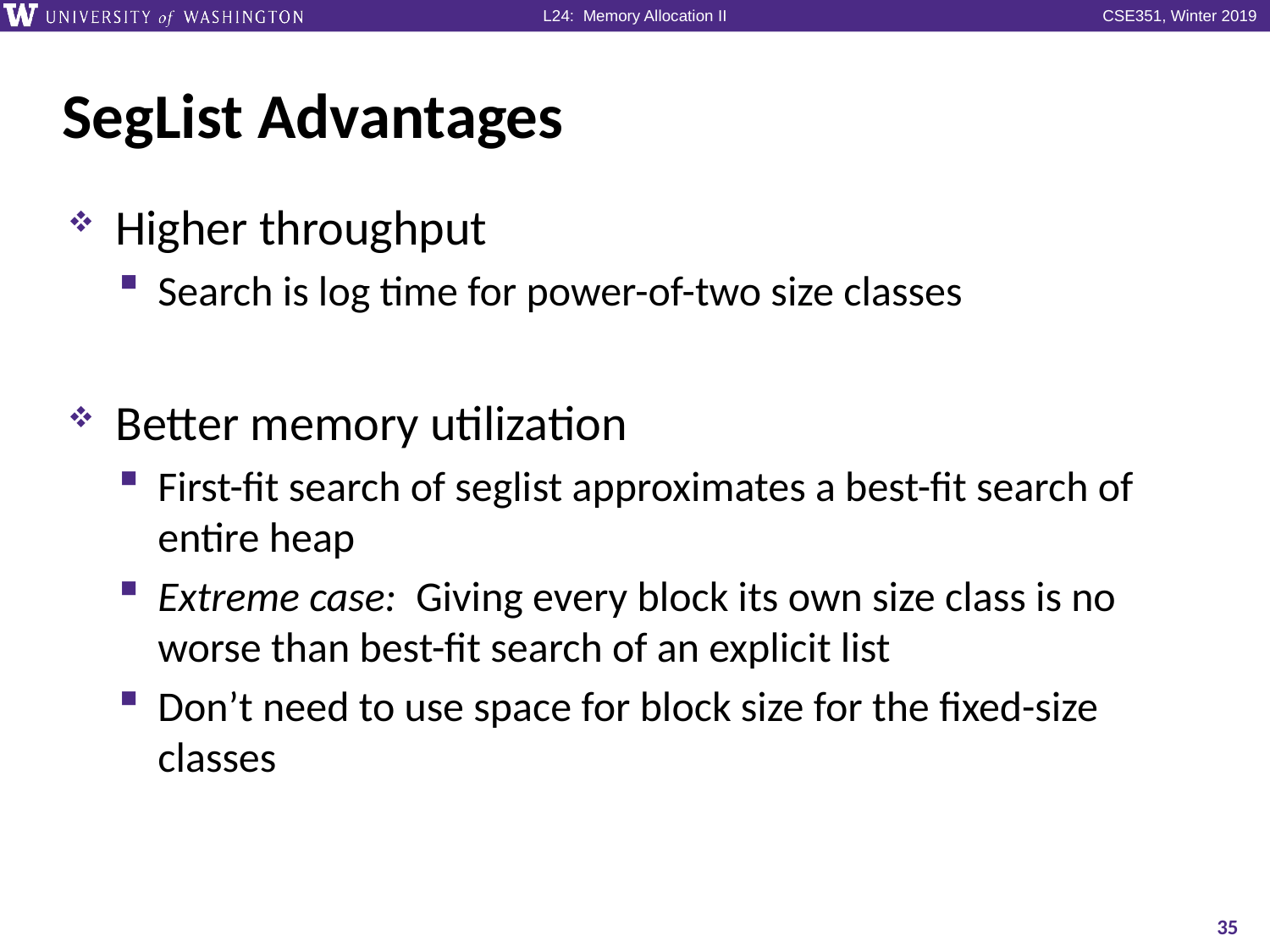

# SegList Advantages
Higher throughput
Search is log time for power-of-two size classes

Better memory utilization
First-fit search of seglist approximates a best-fit search of entire heap
Extreme case:  Giving every block its own size class is no worse than best-fit search of an explicit list
Don’t need to use space for block size for the fixed-size classes
35